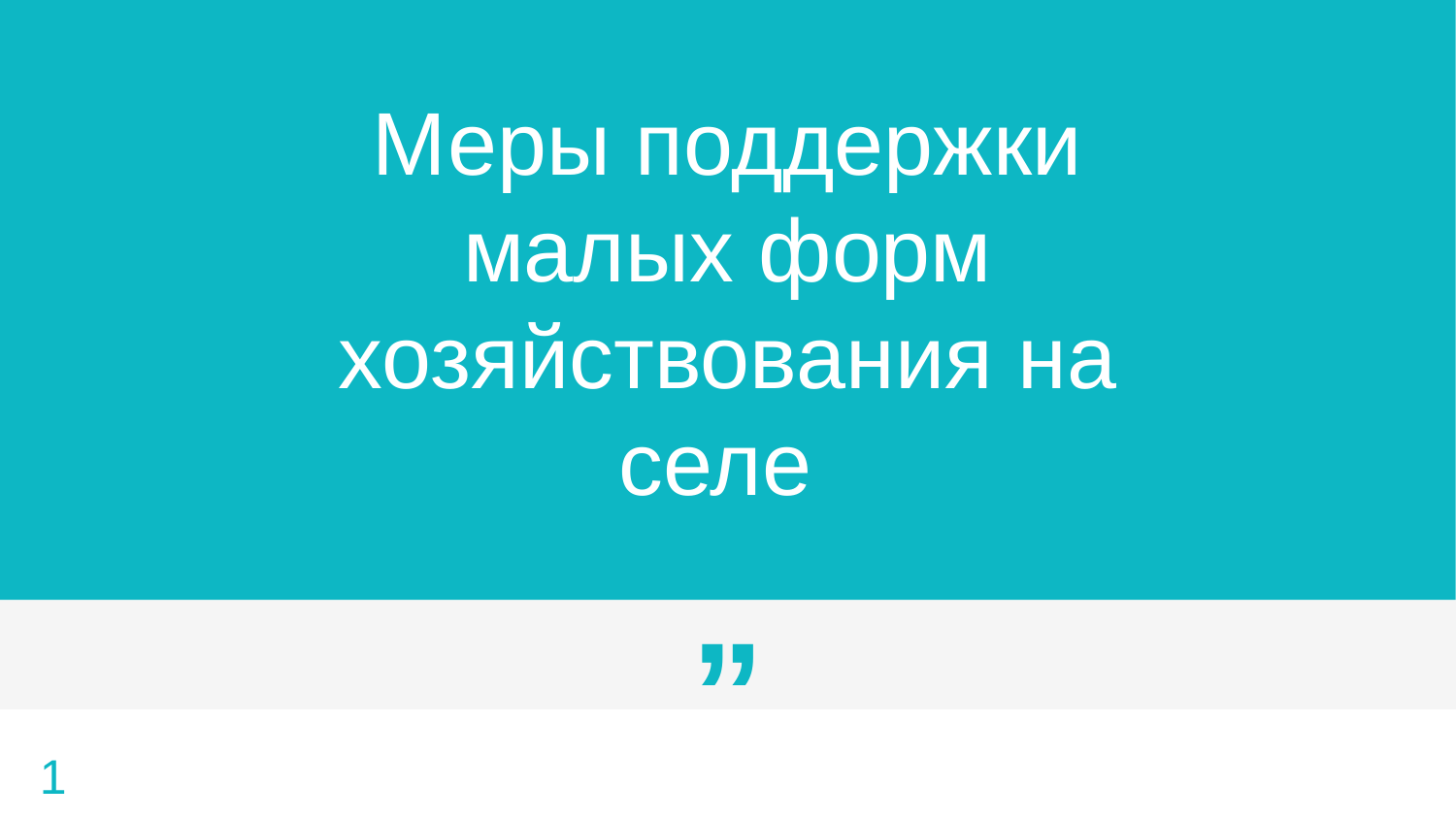

Меры поддержки
малых форм хозяйствования на селе
1